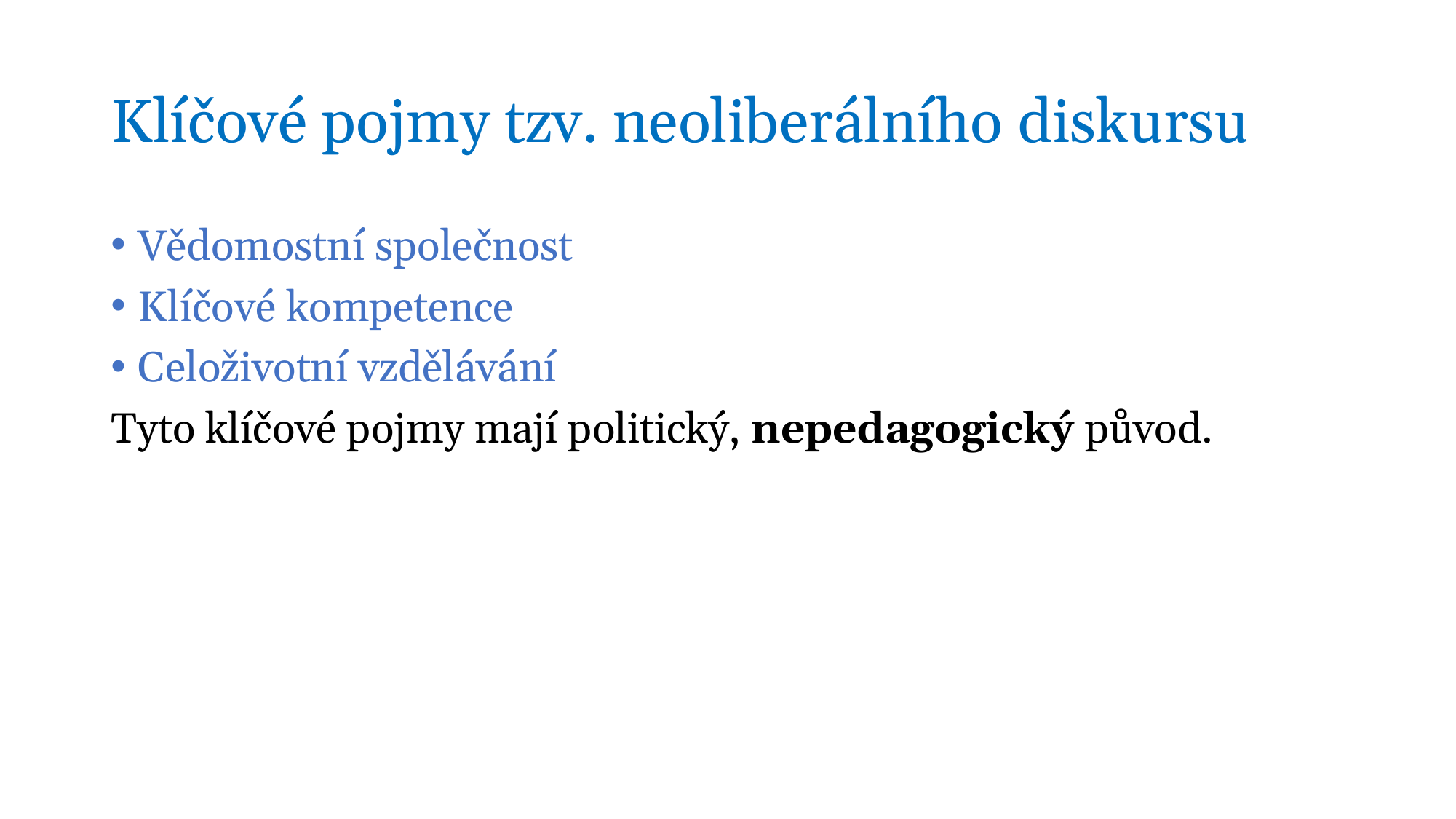

# Klíčové pojmy tzv. neoliberálního diskursu
Vědomostní společnost
Klíčové kompetence
Celoživotní vzdělávání
Tyto klíčové pojmy mají politický, nepedagogický původ.